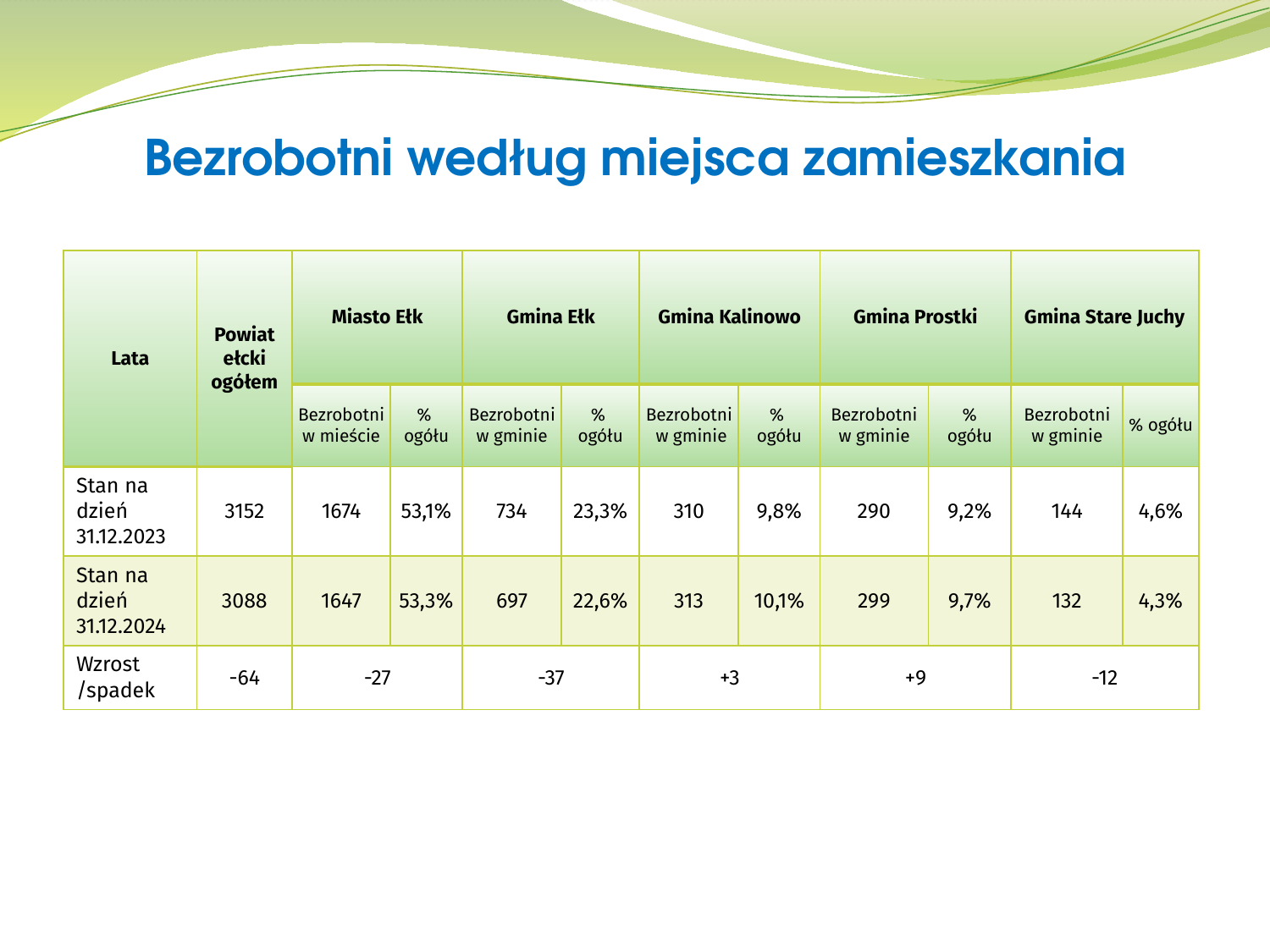

# Bezrobotni według miejsca zamieszkania
| Lata | Powiat ełcki ogółem | Miasto Ełk |  | Gmina Ełk |  | Gmina Kalinowo |  | Gmina Prostki |  | Gmina Stare Juchy |  |
| --- | --- | --- | --- | --- | --- | --- | --- | --- | --- | --- | --- |
|  |  | Bezrobotni w mieście | % ogółu | Bezrobotni w gminie | % ogółu | Bezrobotni w gminie | % ogółu | Bezrobotni w gminie | % ogółu | Bezrobotni w gminie | % ogółu |
| Stan na dzień 31.12.2023 | 3152 | 1674 | 53,1% | 734 | 23,3% | 310 | 9,8% | 290 | 9,2% | 144 | 4,6% |
| Stan na dzień 31.12.2024 | 3088 | 1647 | 53,3% | 697 | 22,6% | 313 | 10,1% | 299 | 9,7% | 132 | 4,3% |
| Wzrost /spadek | -64 | -27 |  | -37 |  | +3 |  | +9 |  | -12 |  |